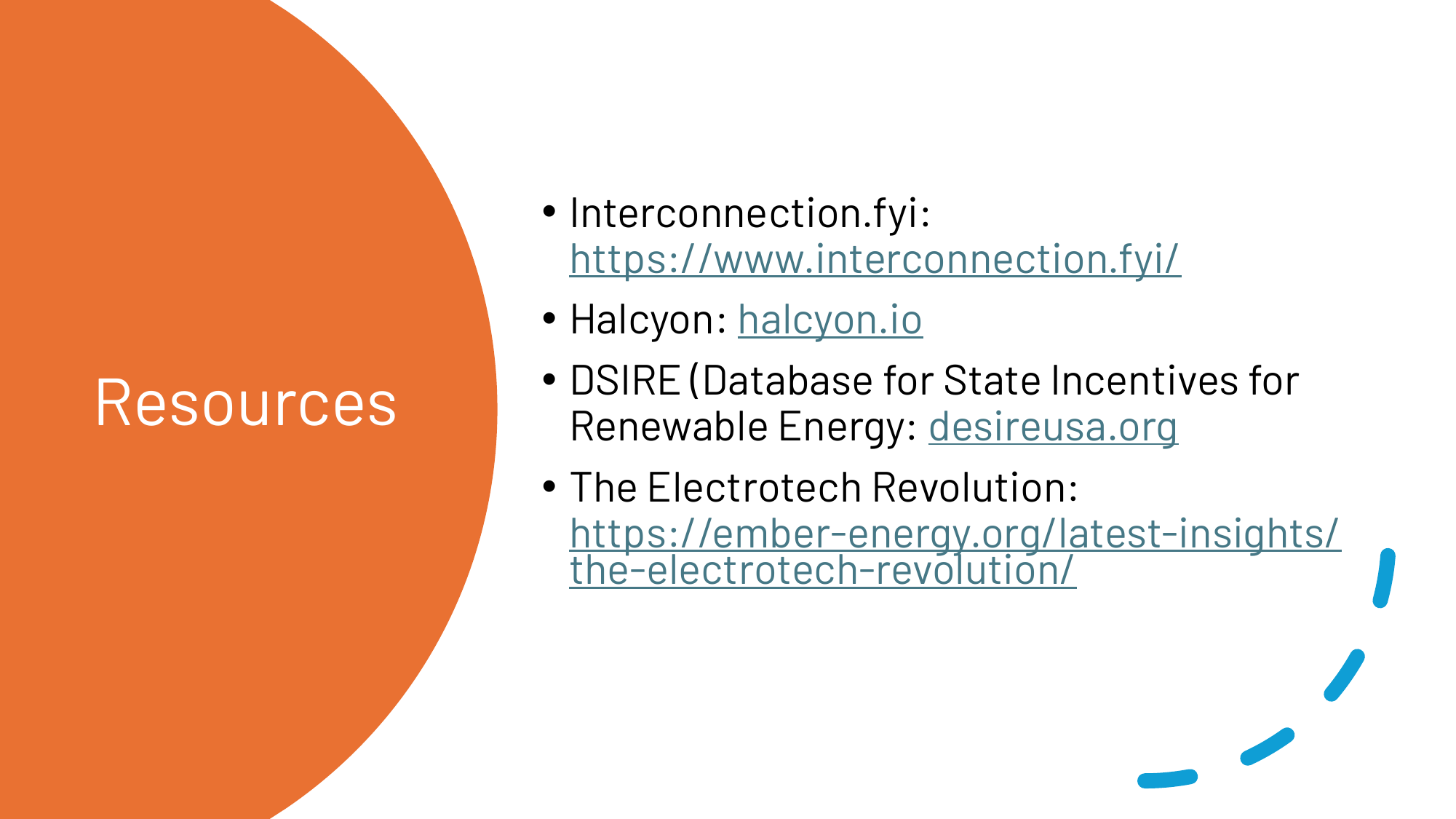

Interconnection.fyi: https://www.interconnection.fyi/
Halcyon: halcyon.io
DSIRE (Database for State Incentives for Renewable Energy: desireusa.org
The Electrotech Revolution: https://ember-energy.org/latest-insights/the-electrotech-revolution/

# Resources